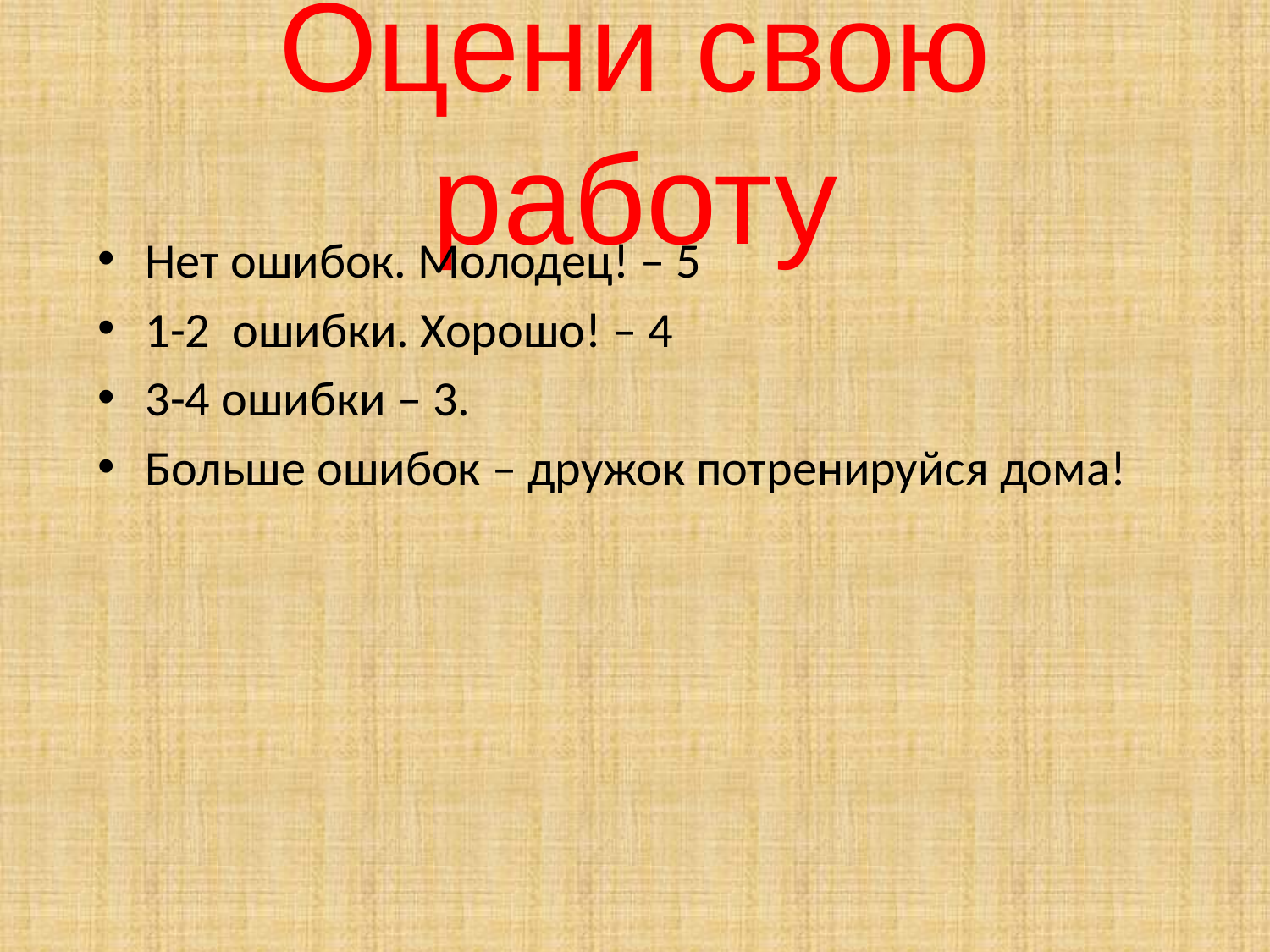

# Оцени свою работу
Нет ошибок. Молодец! – 5
1-2  ошибки. Хорошо! – 4
3-4 ошибки – 3.
Больше ошибок – дружок потренируйся дома!